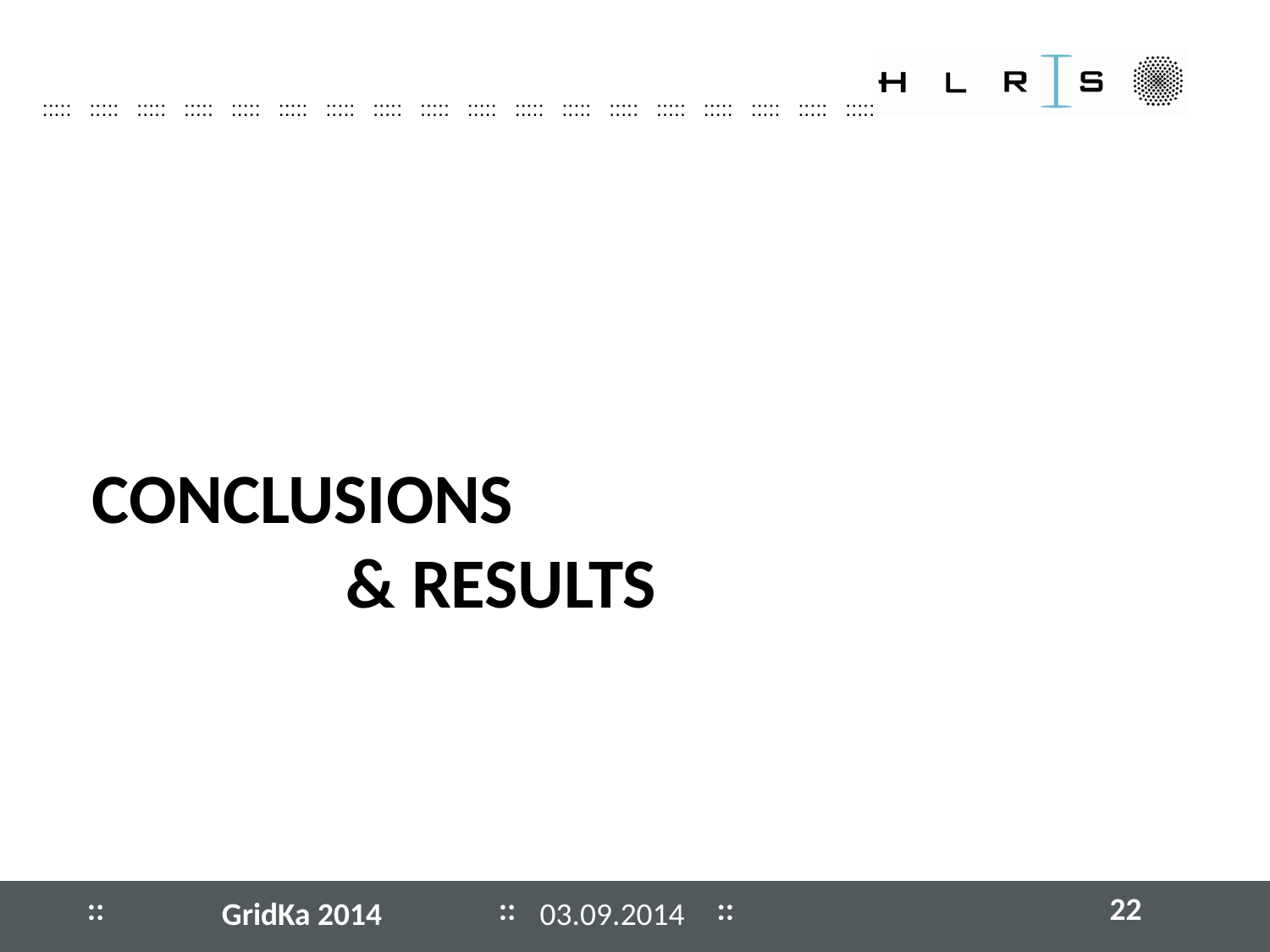

# Conclusions & Results

22
03.09.2014
GridKa 2014